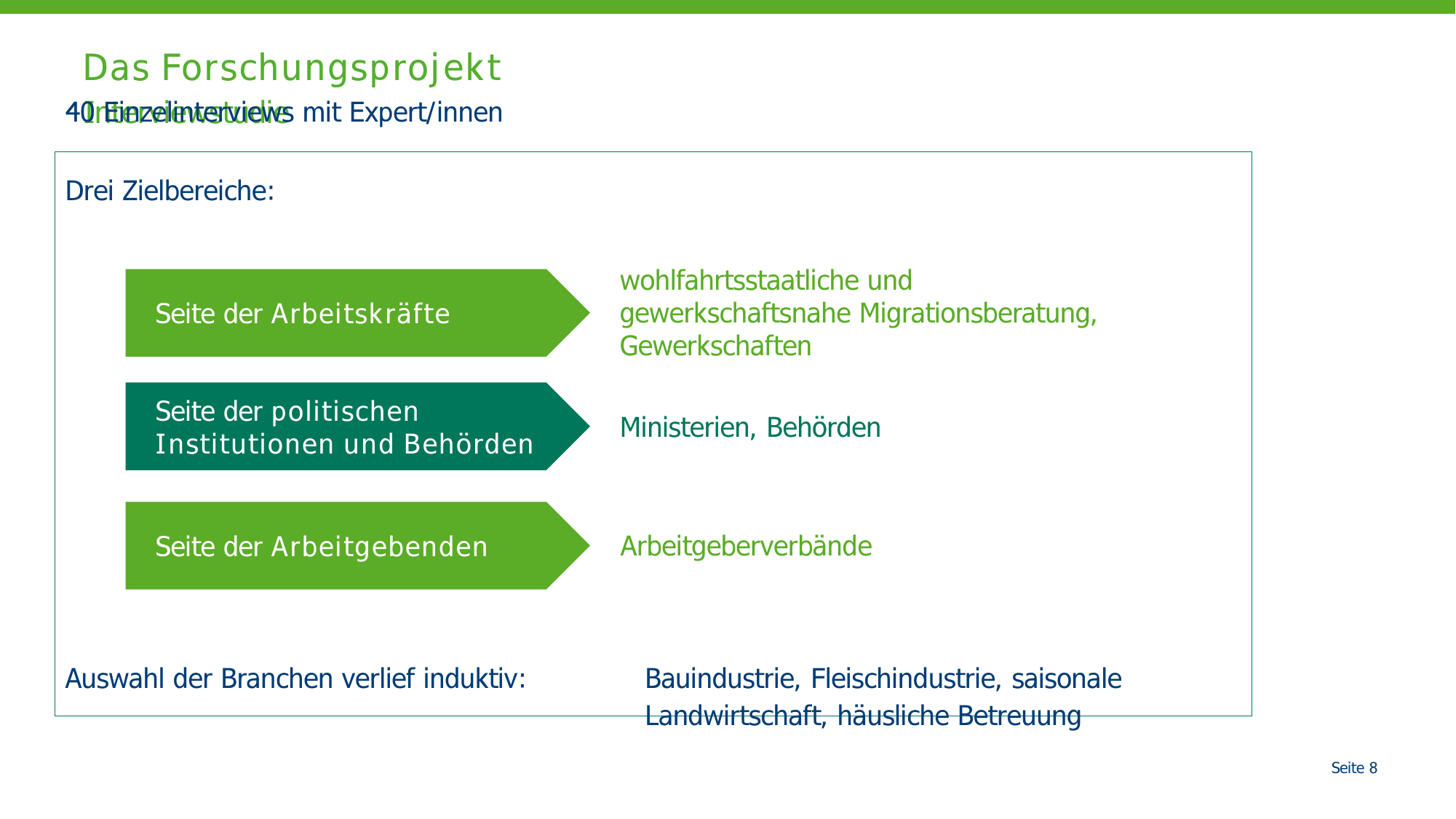

# Das Forschungsprojekt Interviewstudie
40 Einzelinterviews mit Expert/innen

Drei Zielbereiche:

Auswahl der Branchen verlief induktiv: 	Bauindustrie, Fleischindustrie, saisonale 						Landwirtschaft, häusliche Betreuung

wohlfahrtsstaatliche und gewerkschaftsnahe Migrationsberatung, Gewerkschaften
Seite der Arbeitskräfte
Seite der politischen      Institutionen und Behörden
Ministerien, Behörden
Seite der Arbeitgebenden
Arbeitgeberverbände